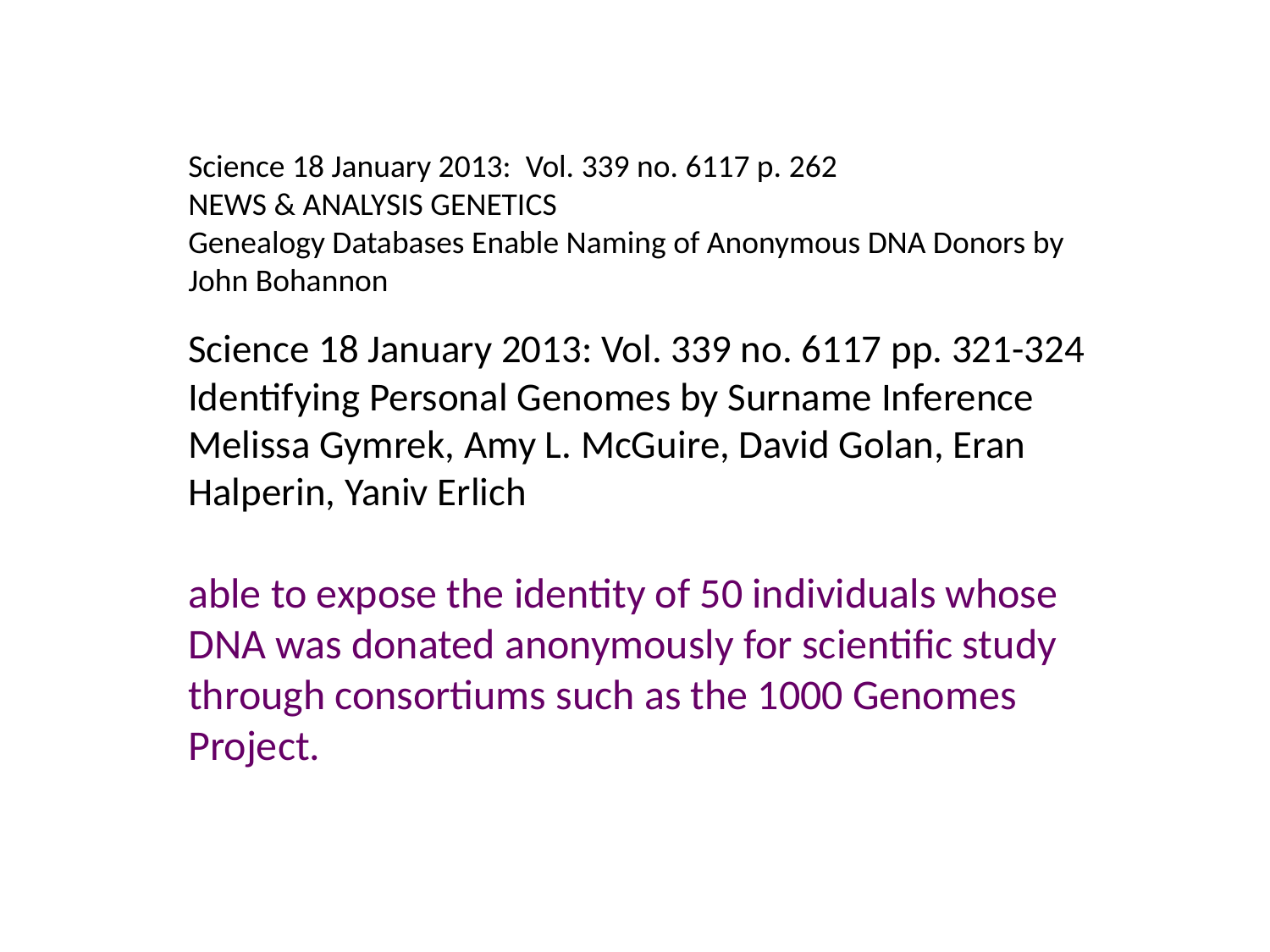

Science 18 January 2013:  Vol. 339 no. 6117 p. 262
NEWS & ANALYSIS GENETICS
Genealogy Databases Enable Naming of Anonymous DNA Donors by John Bohannon

Science 18 January 2013: Vol. 339 no. 6117 pp. 321-324
Identifying Personal Genomes by Surname Inference
Melissa Gymrek, Amy L. McGuire, David Golan, Eran Halperin, Yaniv Erlich
able to expose the identity of 50 individuals whose DNA was donated anonymously for scientific study through consortiums such as the 1000 Genomes Project.